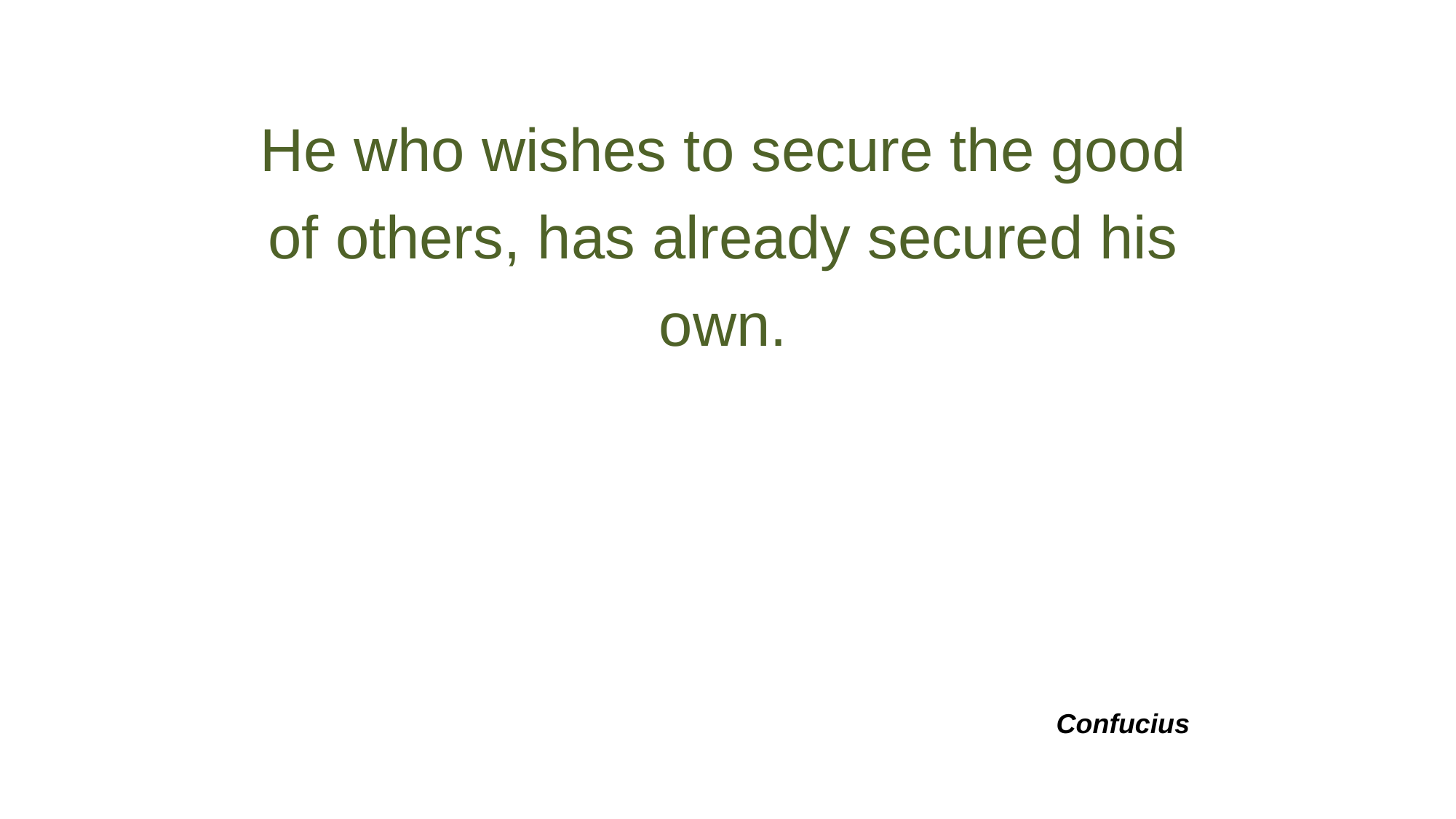

# He who wishes to secure the good of others, has already secured his own.
Confucius